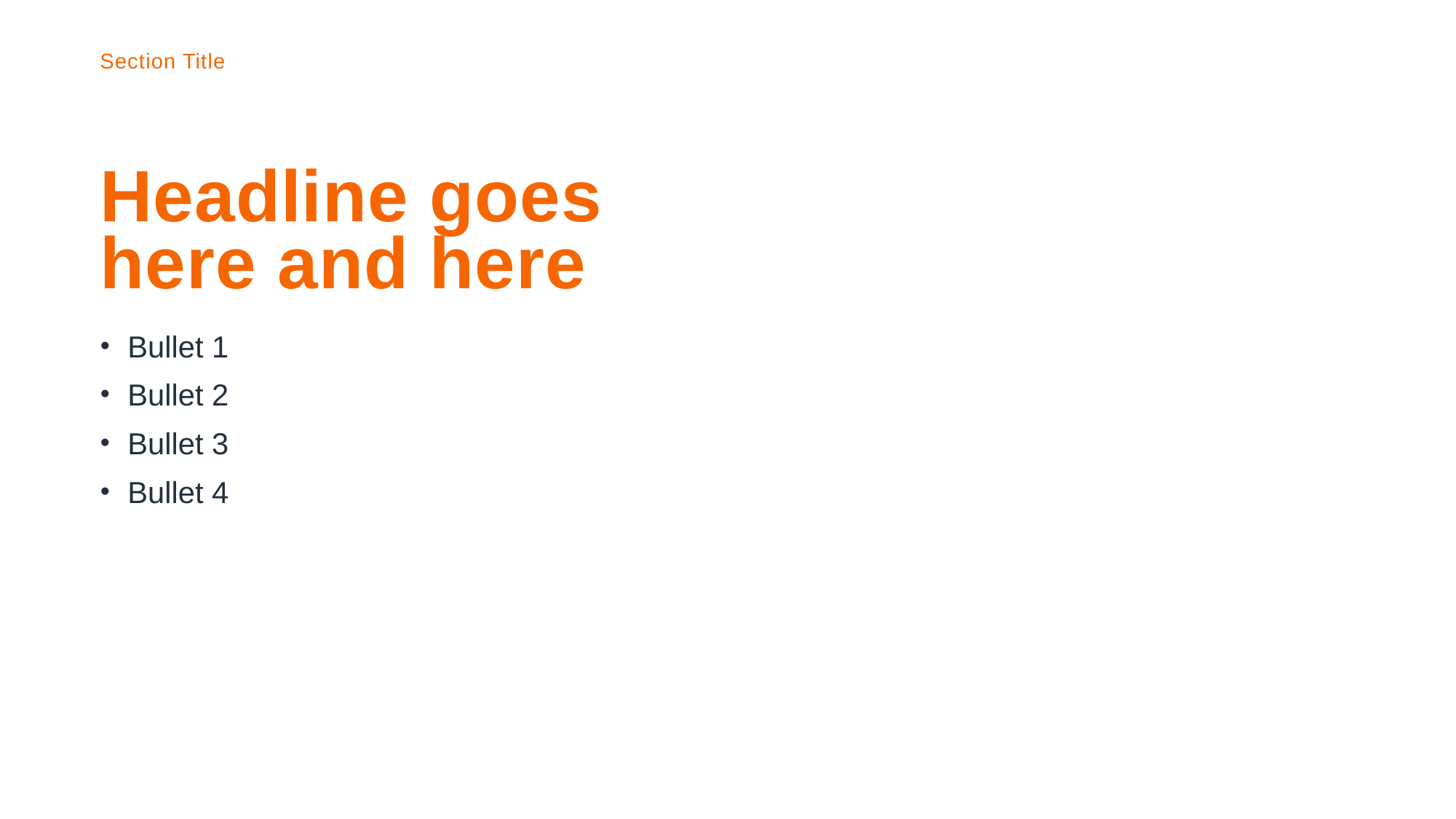

Section Title
Headline goes here and here
Bullet 1
Bullet 2
Bullet 3
Bullet 4